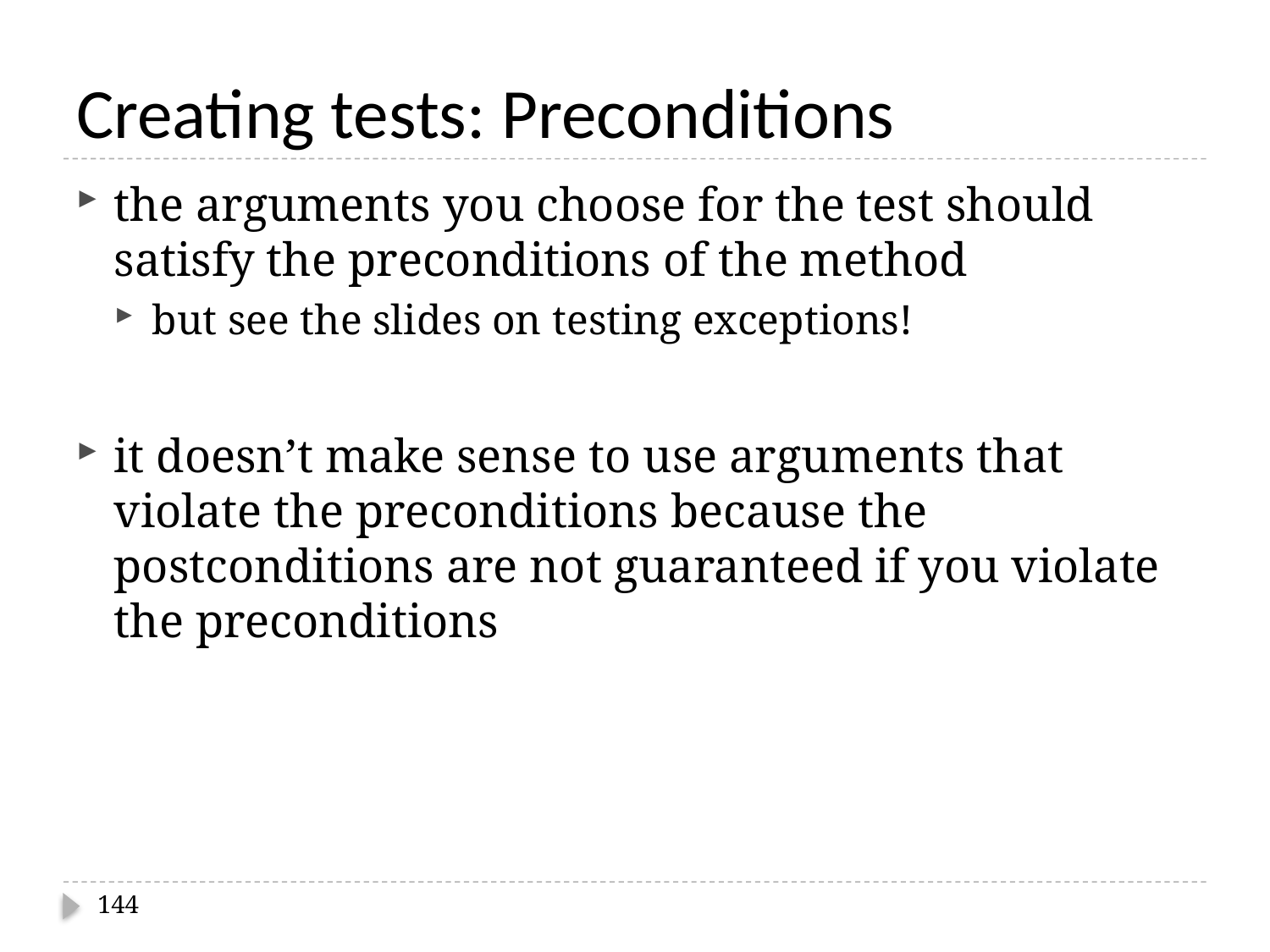

# Creating tests: Preconditions
the arguments you choose for the test should satisfy the preconditions of the method
but see the slides on testing exceptions!

it doesn’t make sense to use arguments that violate the preconditions because the postconditions are not guaranteed if you violate the preconditions
144